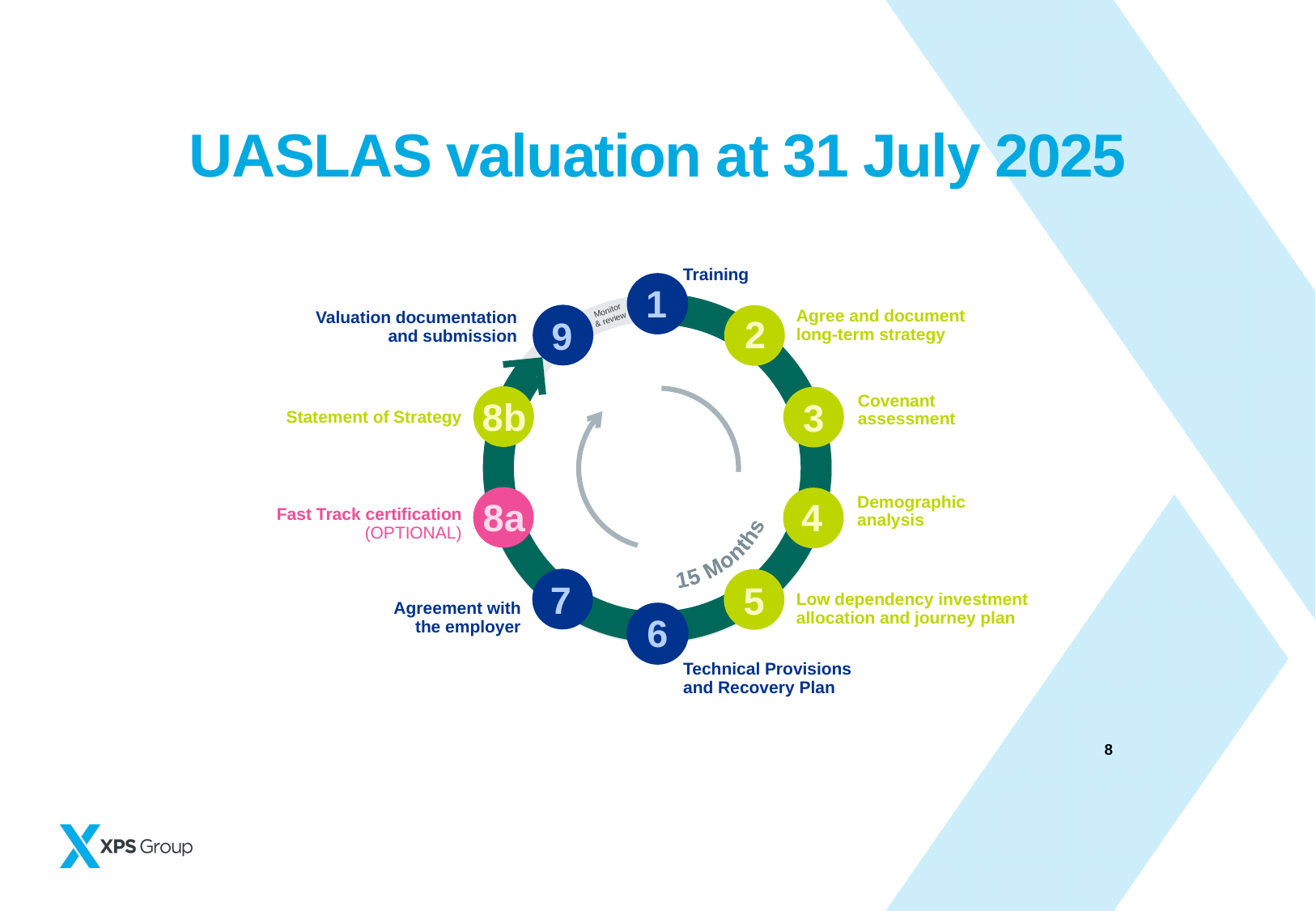

# UASLAS valuation at 31 July 2025
Training

1

Monitor
& review
Agree and document long-term strategy
Valuation documentation
and submission
2

9
15 Months
Covenant assessment

8b

3

Statement of Strategy

Demographic analysis
8a
4

Fast Track certification (OPTIONAL)

7
5
Low dependency investment allocation and journey plan
Agreement with the employer

6
Technical Provisions and Recovery Plan
8